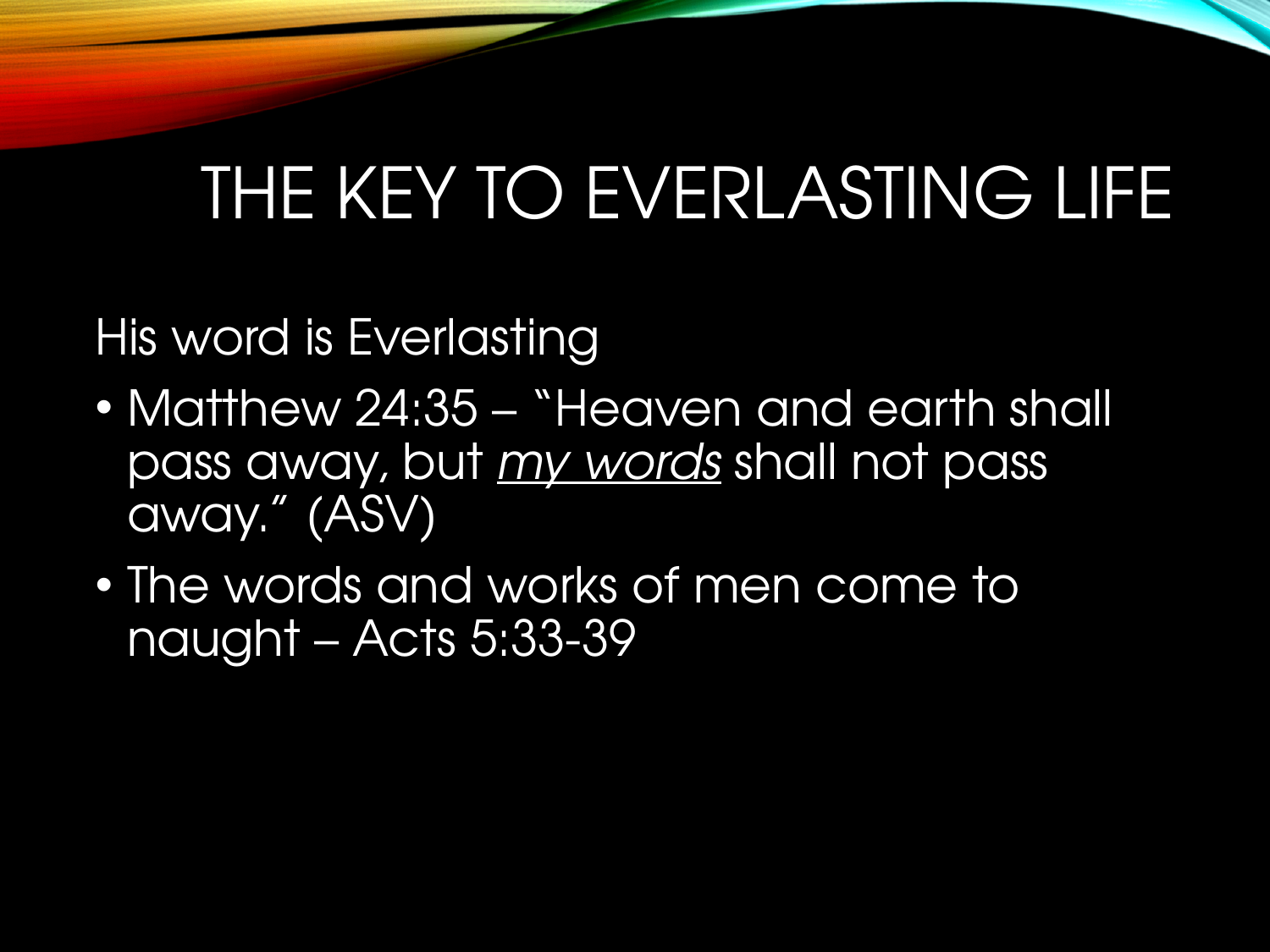

# The Key to everlasting life
His word is Everlasting
Matthew 24:35 – “Heaven and earth shall pass away, but my words shall not pass away.” (ASV)
The words and works of men come to naught – Acts 5:33-39